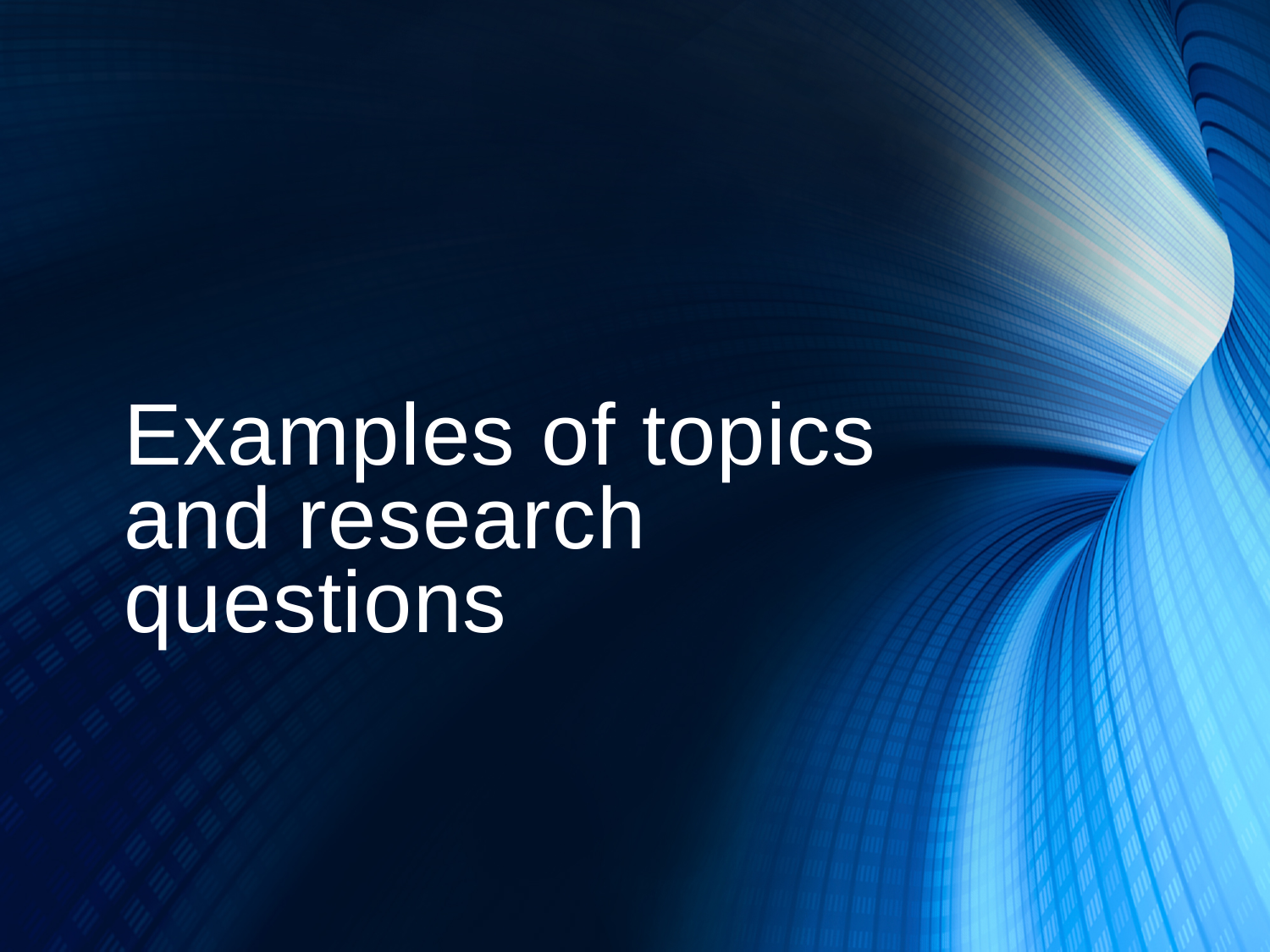

# Examples of topics and research questions